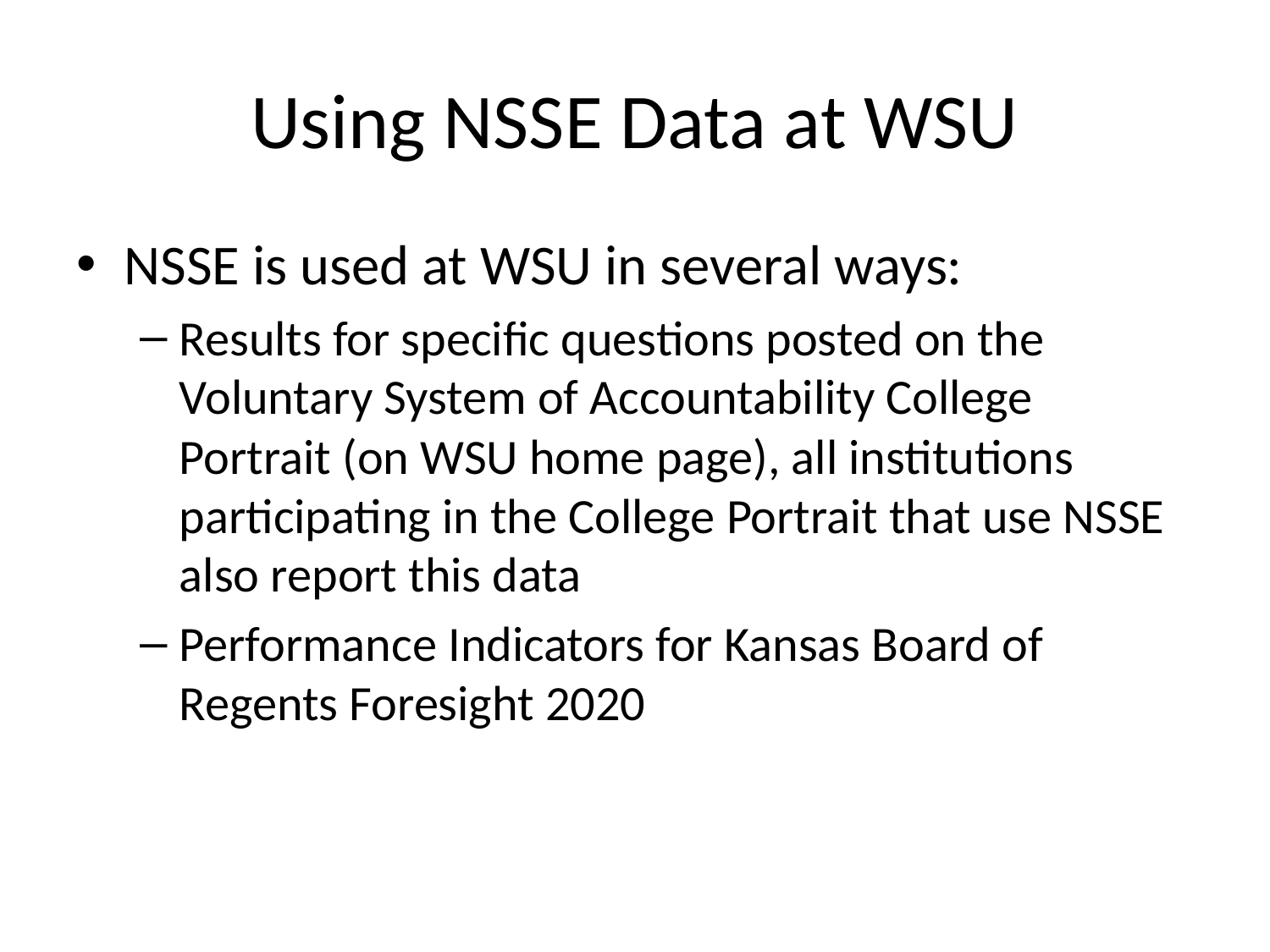

# Using NSSE Data at WSU
NSSE is used at WSU in several ways:
Results for specific questions posted on the Voluntary System of Accountability College Portrait (on WSU home page), all institutions participating in the College Portrait that use NSSE also report this data
Performance Indicators for Kansas Board of Regents Foresight 2020